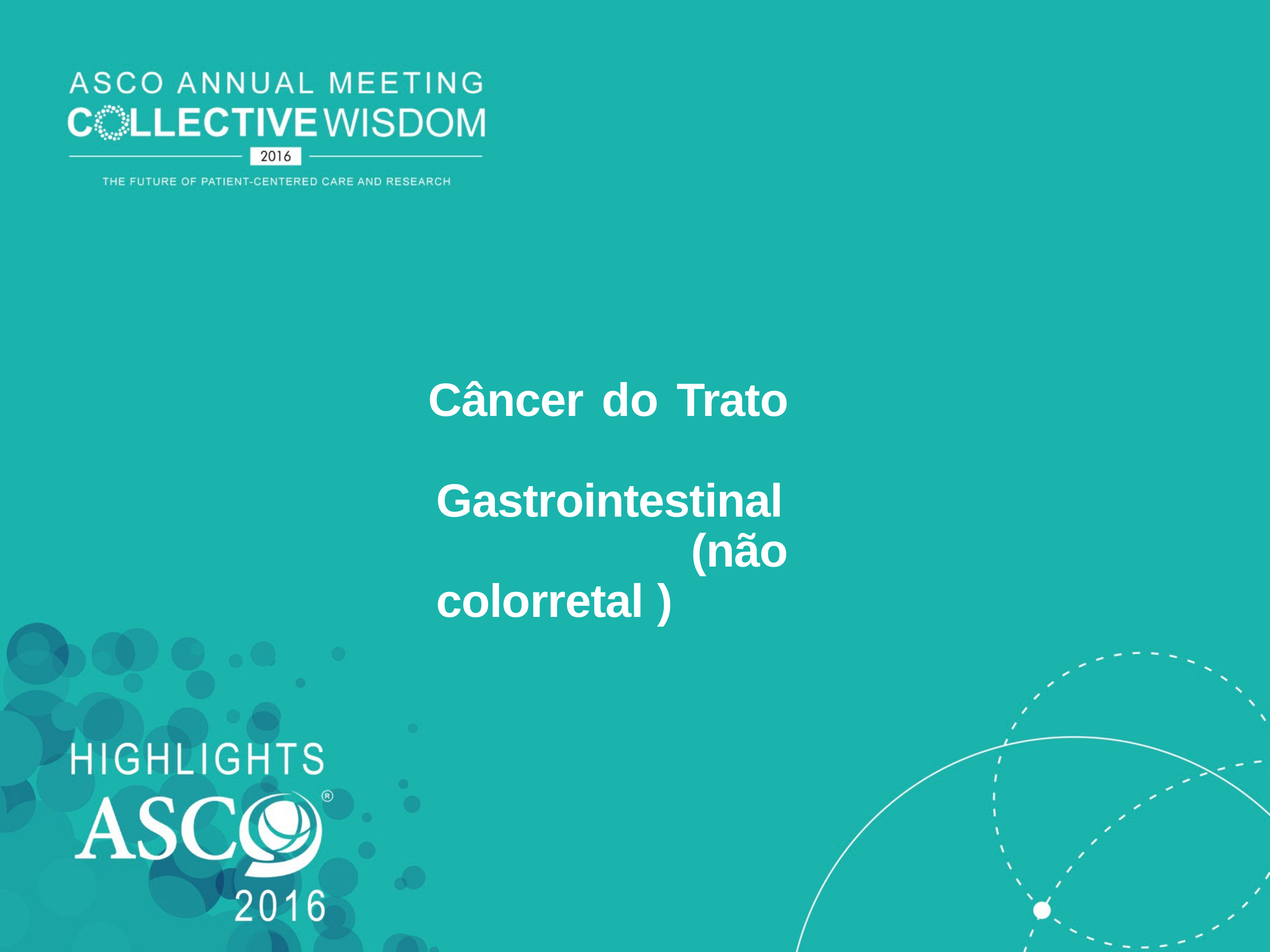

# Câncer do Trato  Gastrointestinal  (não colorretal )